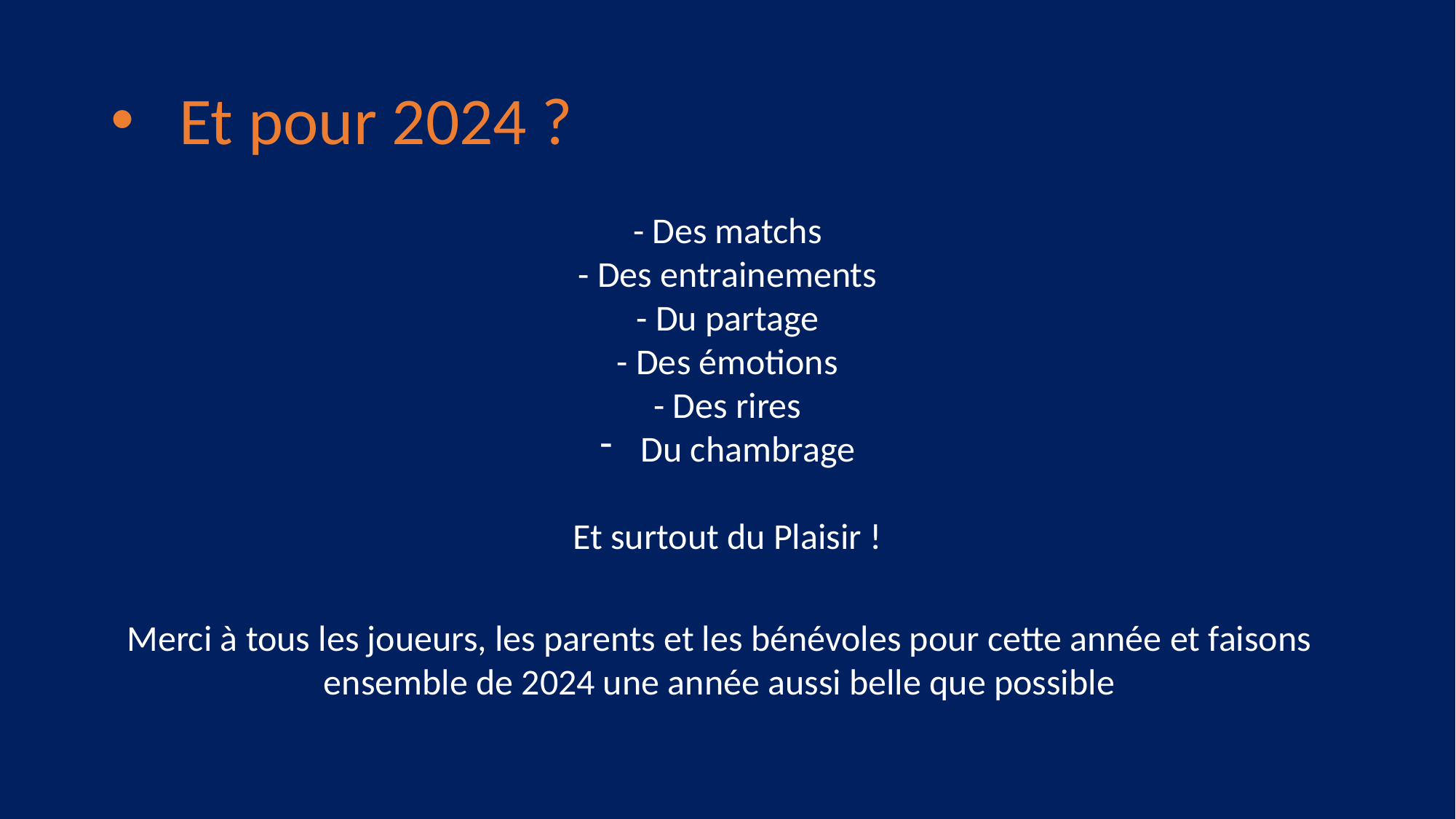

# Et pour 2024 ?
- Des matchs
- Des entrainements
- Du partage
- Des émotions
- Des rires
Du chambrage

Et surtout du Plaisir !
Merci à tous les joueurs, les parents et les bénévoles pour cette année et faisons ensemble de 2024 une année aussi belle que possible